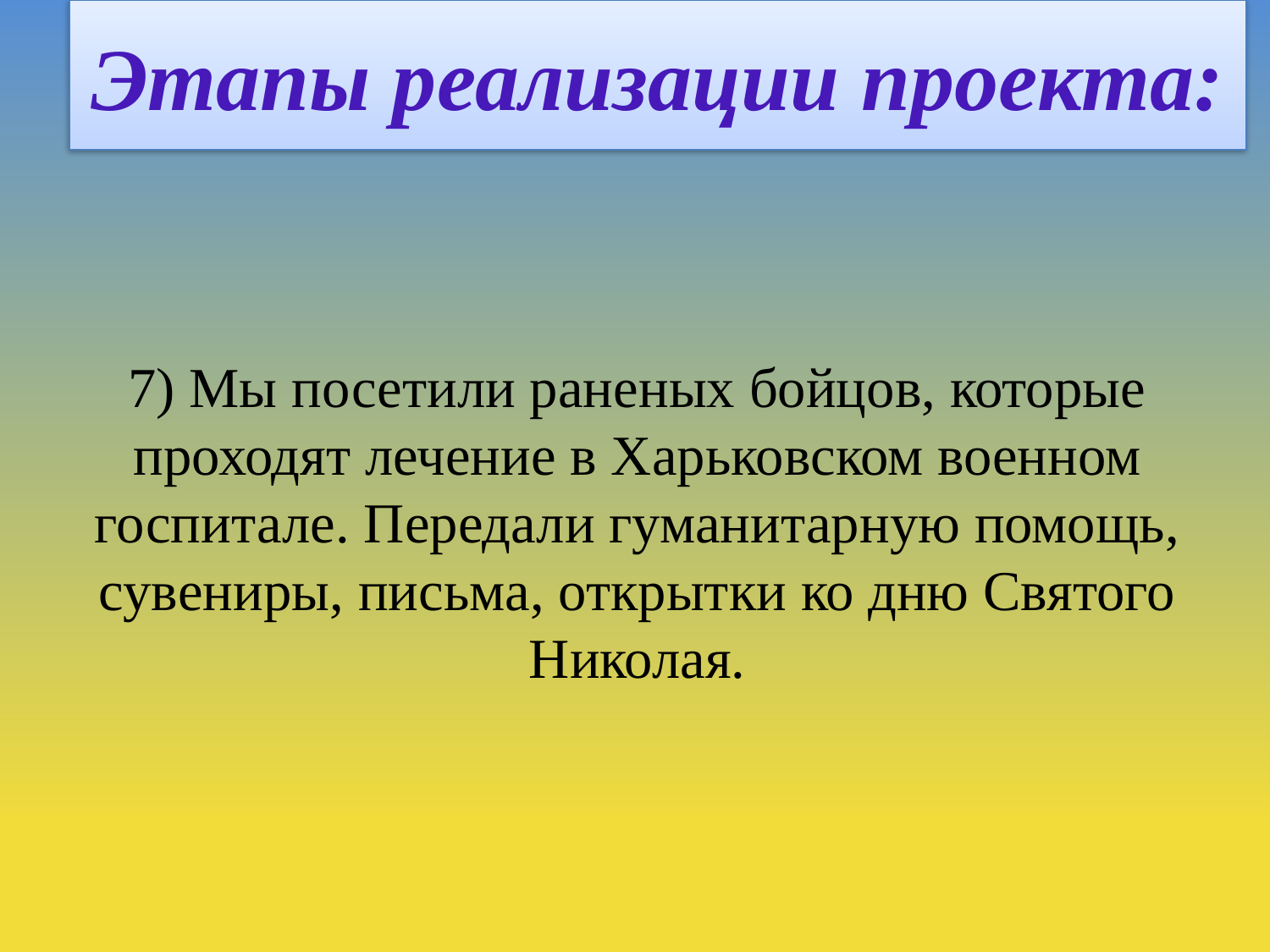

# Этапы реализации проекта:

7) Мы посетили раненых бойцов, которые проходят лечение в Харьковском военном госпитале. Передали гуманитарную помощь, сувениры, письма, открытки ко дню Святого Николая.